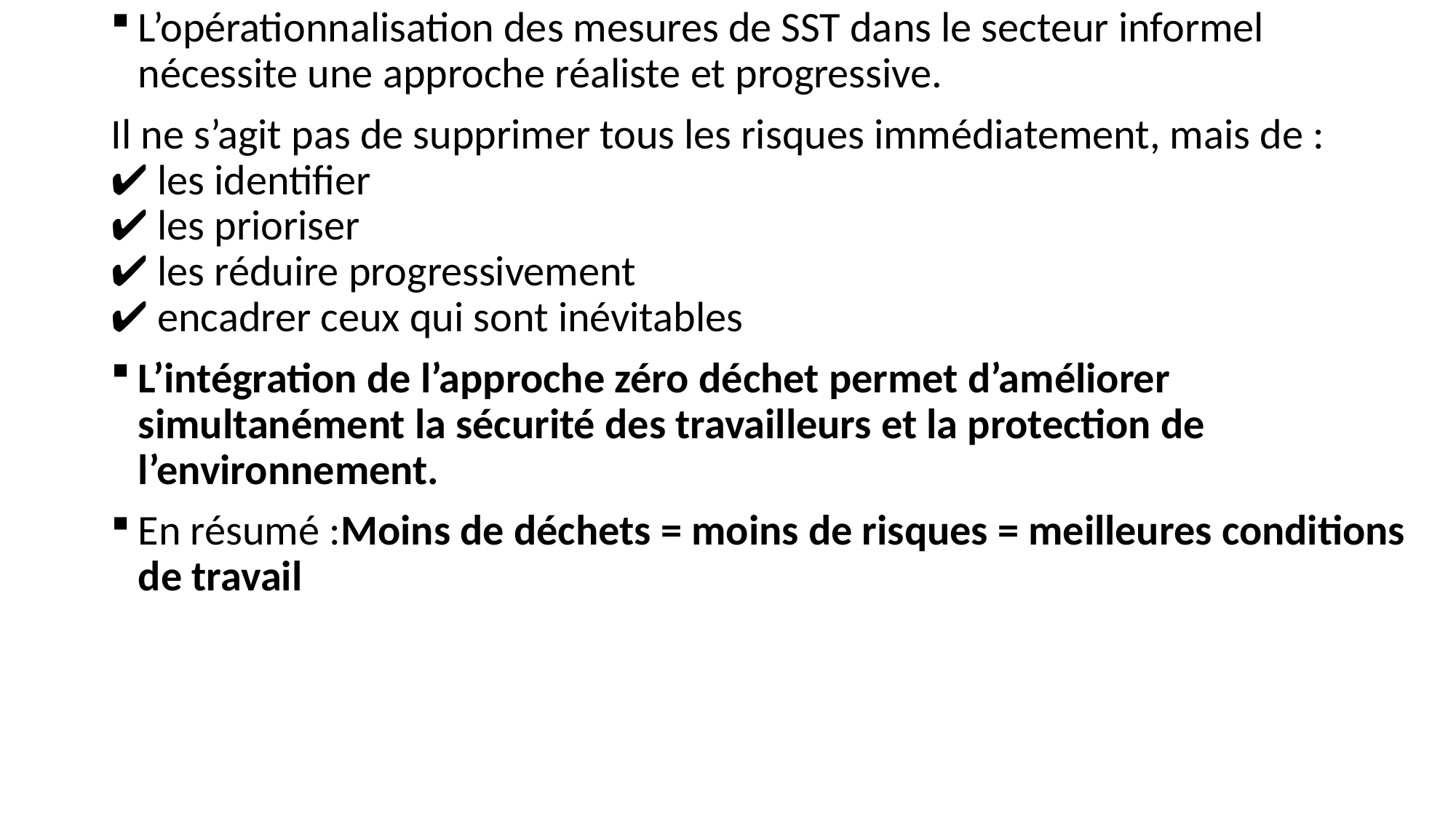

L’opérationnalisation des mesures de SST dans le secteur informel nécessite une approche réaliste et progressive.
Il ne s’agit pas de supprimer tous les risques immédiatement, mais de :
✔ les identifier
✔ les prioriser
✔ les réduire progressivement
✔ encadrer ceux qui sont inévitables
L’intégration de l’approche zéro déchet permet d’améliorer simultanément la sécurité des travailleurs et la protection de l’environnement.
En résumé :Moins de déchets = moins de risques = meilleures conditions de travail